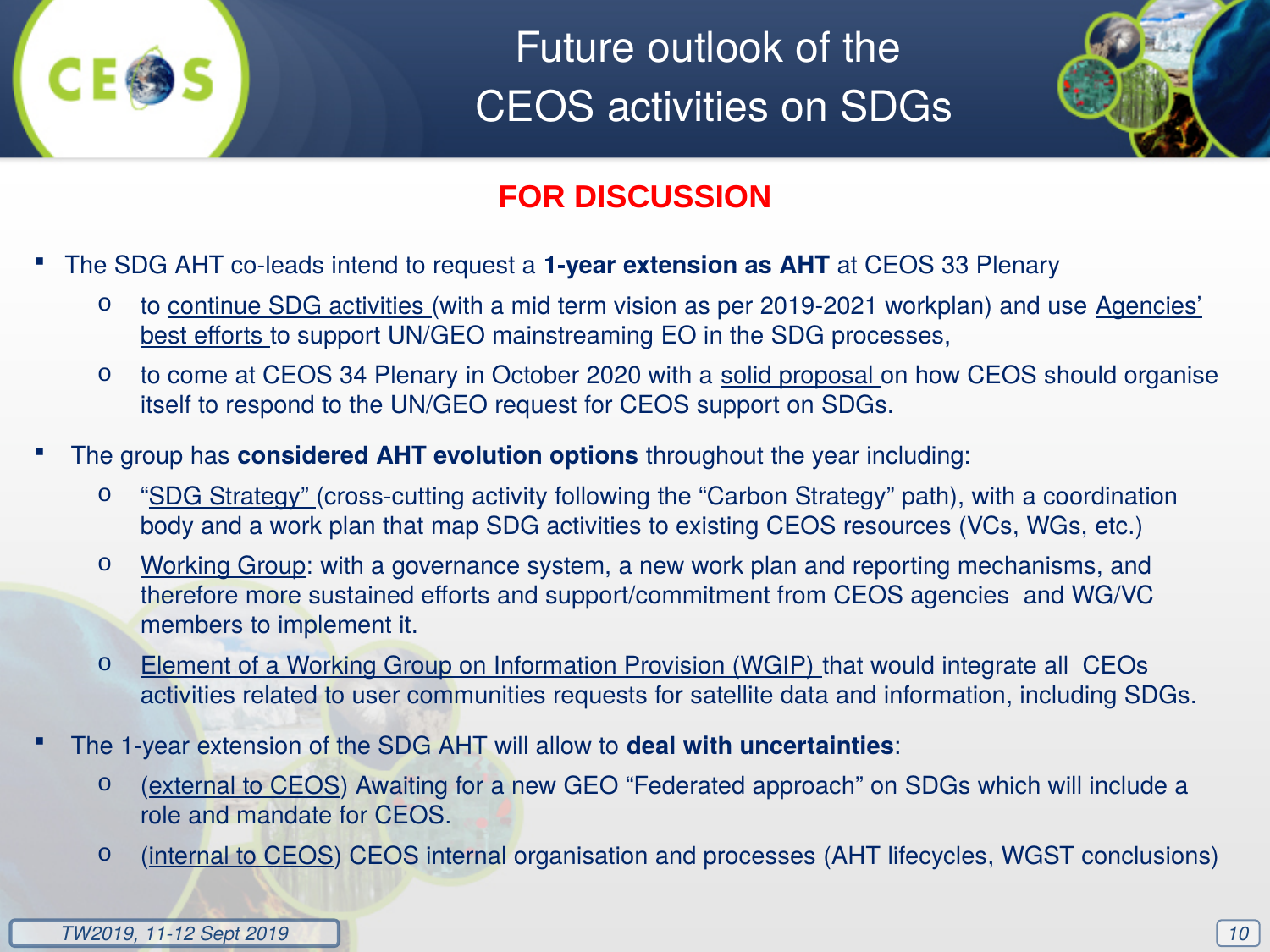

Future outlook of the
CEOS activities on SDGs

FOR DISCUSSION
The SDG AHT co-leads intend to request a 1-year extension as AHT at CEOS 33 Plenary
to continue SDG activities (with a mid term vision as per 2019-2021 workplan) and use Agencies’ best efforts to support UN/GEO mainstreaming EO in the SDG processes,
to come at CEOS 34 Plenary in October 2020 with a solid proposal on how CEOS should organise itself to respond to the UN/GEO request for CEOS support on SDGs.
The group has considered AHT evolution options throughout the year including:
“SDG Strategy” (cross-cutting activity following the “Carbon Strategy” path), with a coordination body and a work plan that map SDG activities to existing CEOS resources (VCs, WGs, etc.)
Working Group: with a governance system, a new work plan and reporting mechanisms, and therefore more sustained efforts and support/commitment from CEOS agencies  and WG/VC members to implement it.
Element of a Working Group on Information Provision (WGIP) that would integrate all  CEOs activities related to user communities requests for satellite data and information, including SDGs.
The 1-year extension of the SDG AHT will allow to deal with uncertainties:
(external to CEOS) Awaiting for a new GEO “Federated approach” on SDGs which will include a role and mandate for CEOS.
(internal to CEOS) CEOS internal organisation and processes (AHT lifecycles, WGST conclusions)
10